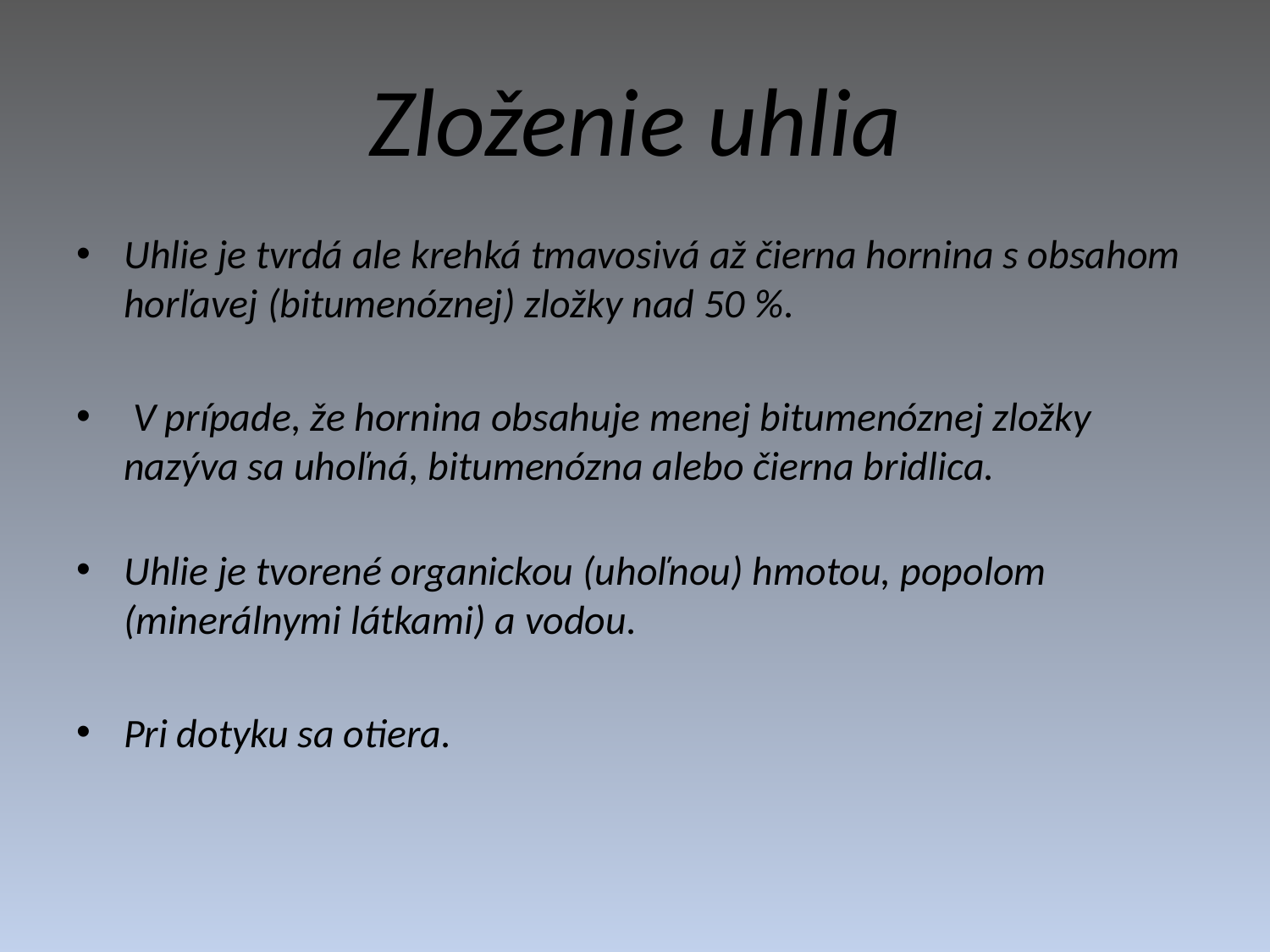

# Zloženie uhlia
Uhlie je tvrdá ale krehká tmavosivá až čierna hornina s obsahom horľavej (bitumenóznej) zložky nad 50 %.

 V prípade, že hornina obsahuje menej bitumenóznej zložky nazýva sa uhoľná, bitumenózna alebo čierna bridlica.

Uhlie je tvorené organickou (uhoľnou) hmotou, popolom (minerálnymi látkami) a vodou.

Pri dotyku sa otiera.